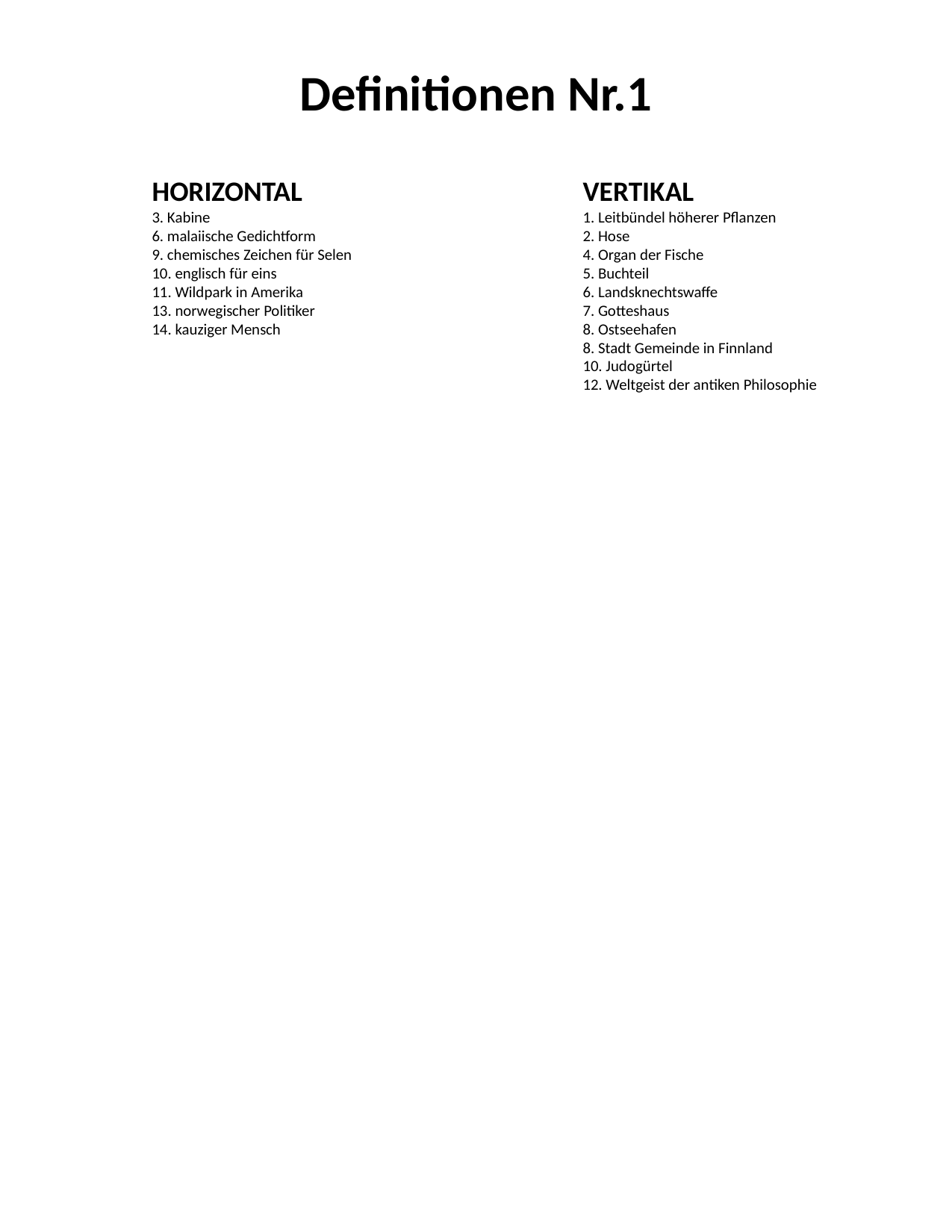

#
Definitionen Nr.1
HORIZONTAL
3. Kabine
6. malaiische Gedichtform
9. chemisches Zeichen für Selen
10. englisch für eins
11. Wildpark in Amerika
13. norwegischer Politiker
14. kauziger Mensch
VERTIKAL
1. Leitbündel höherer Pflanzen
2. Hose
4. Organ der Fische
5. Buchteil
6. Landsknechtswaffe
7. Gotteshaus
8. Ostseehafen
8. Stadt Gemeinde in Finnland
10. Judogürtel
12. Weltgeist der antiken Philosophie